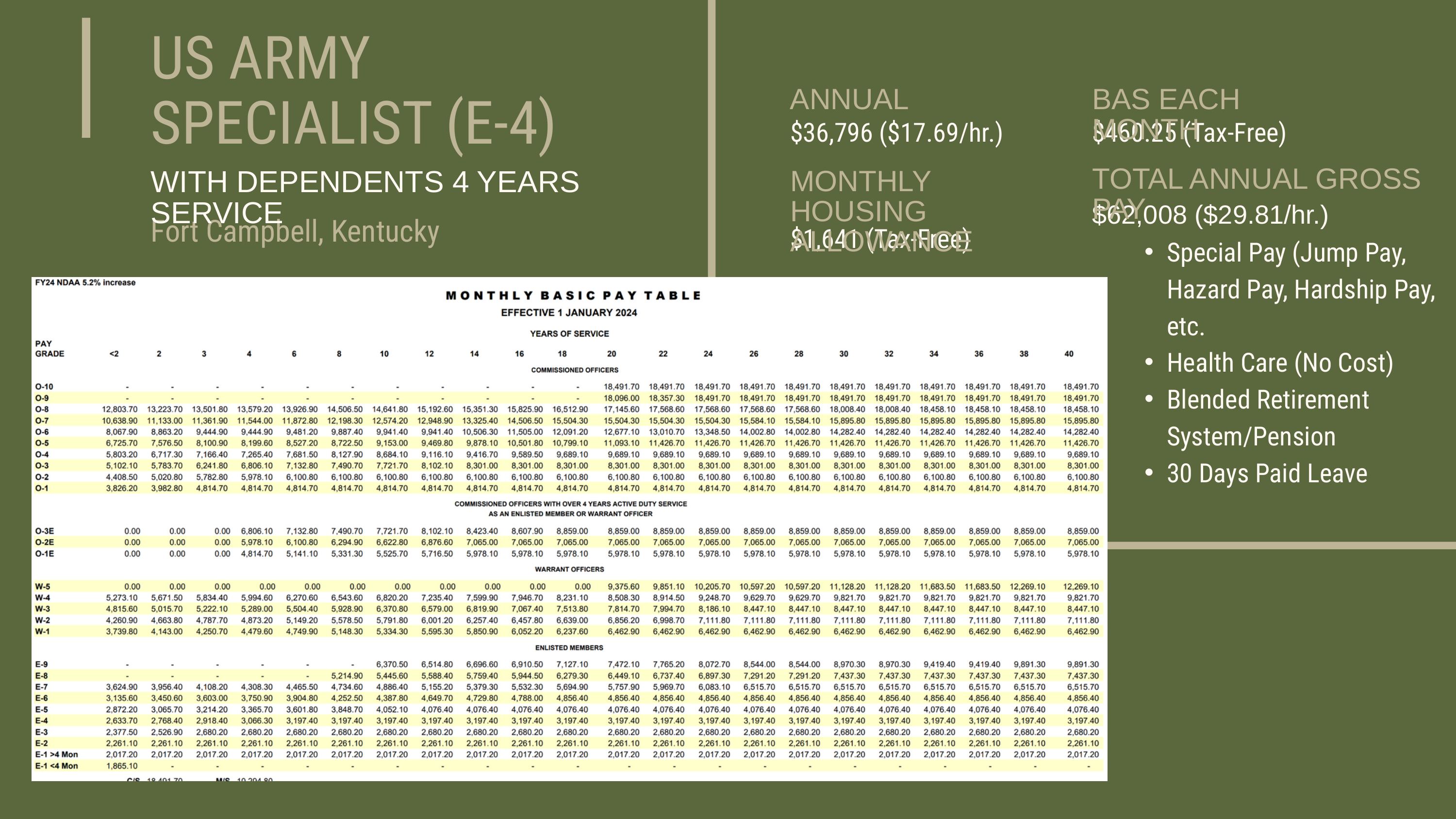

US ARMY SPECIALIST (E-4)

ANNUAL
BAS EACH MONTH
$36,796 ($17.69/hr.)
$460.25 (Tax-Free)
TOTAL ANNUAL GROSS PAY
WITH DEPENDENTS 4 YEARS SERVICE
MONTHLY HOUSING ALLOWANCE
$62,008 ($29.81/hr.)
Fort Campbell, Kentucky
$1,641 (Tax-Free)
Special Pay (Jump Pay, Hazard Pay, Hardship Pay, etc.
Health Care (No Cost)
Blended Retirement System/Pension
30 Days Paid Leave